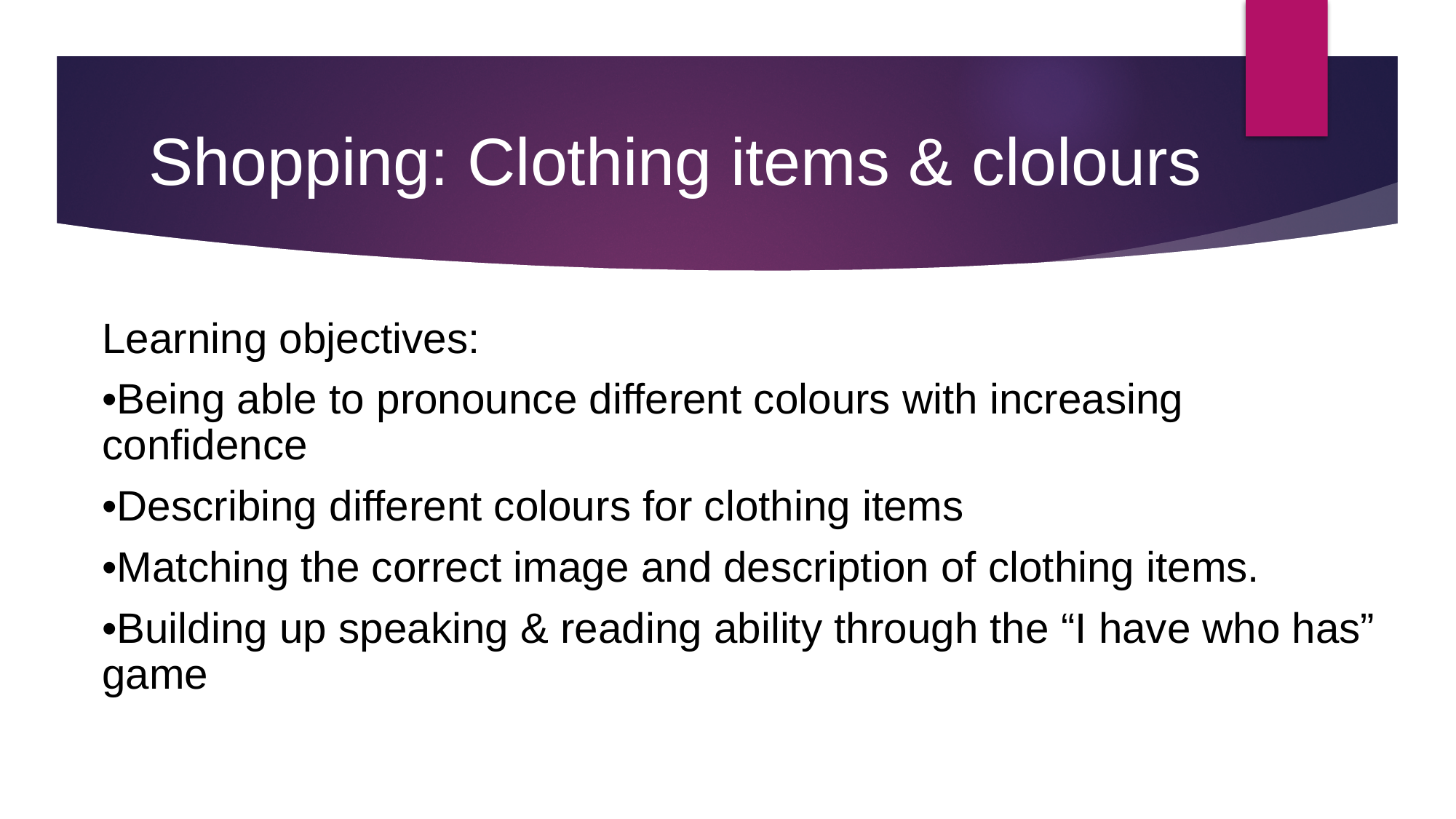

# Shopping: Clothing items & clolours
Learning objectives:
•Being able to pronounce different colours with increasing confidence
•Describing different colours for clothing items
•Matching the correct image and description of clothing items.
•Building up speaking & reading ability through the “I have who has” game